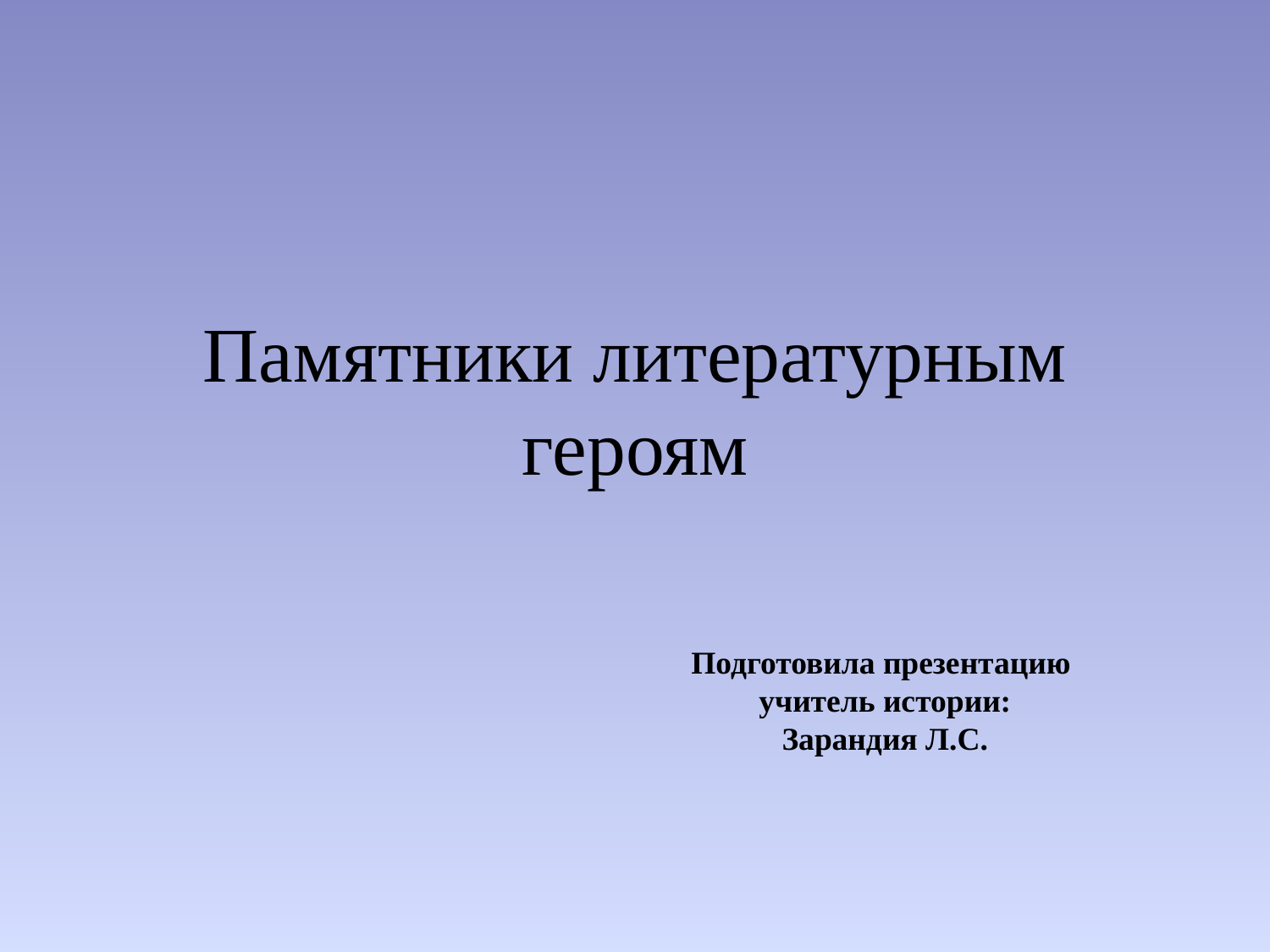

# Памятники литературным героям
Подготовила презентацию
учитель истории:
Зарандия Л.С.